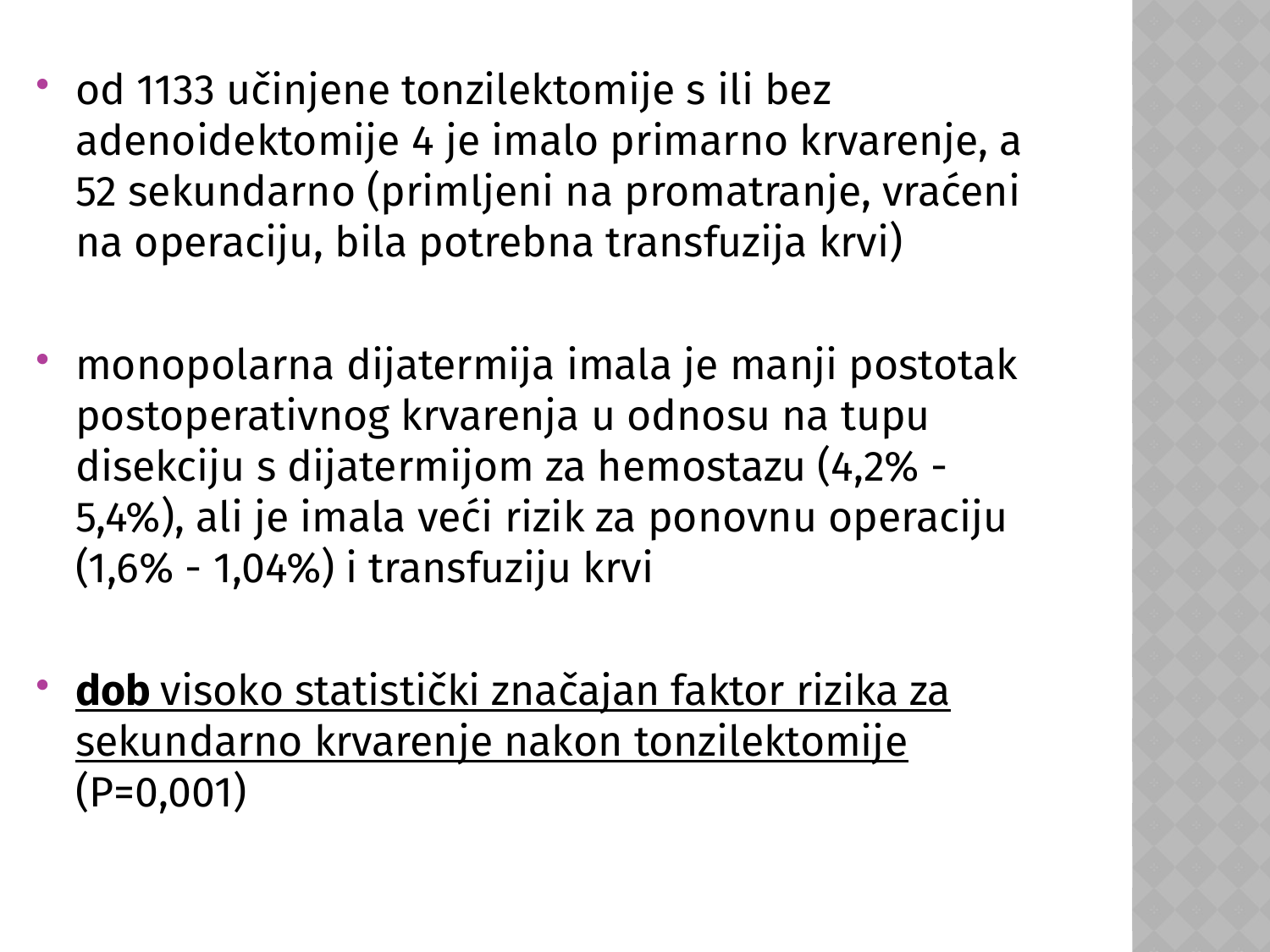

od 1133 učinjene tonzilektomije s ili bez adenoidektomije 4 je imalo primarno krvarenje, a 52 sekundarno (primljeni na promatranje, vraćeni na operaciju, bila potrebna transfuzija krvi)

monopolarna dijatermija imala je manji postotak postoperativnog krvarenja u odnosu na tupu disekciju s dijatermijom za hemostazu (4,2% - 5,4%), ali je imala veći rizik za ponovnu operaciju (1,6% - 1,04%) i transfuziju krvi

dob visoko statistički značajan faktor rizika za sekundarno krvarenje nakon tonzilektomije (P=0,001)